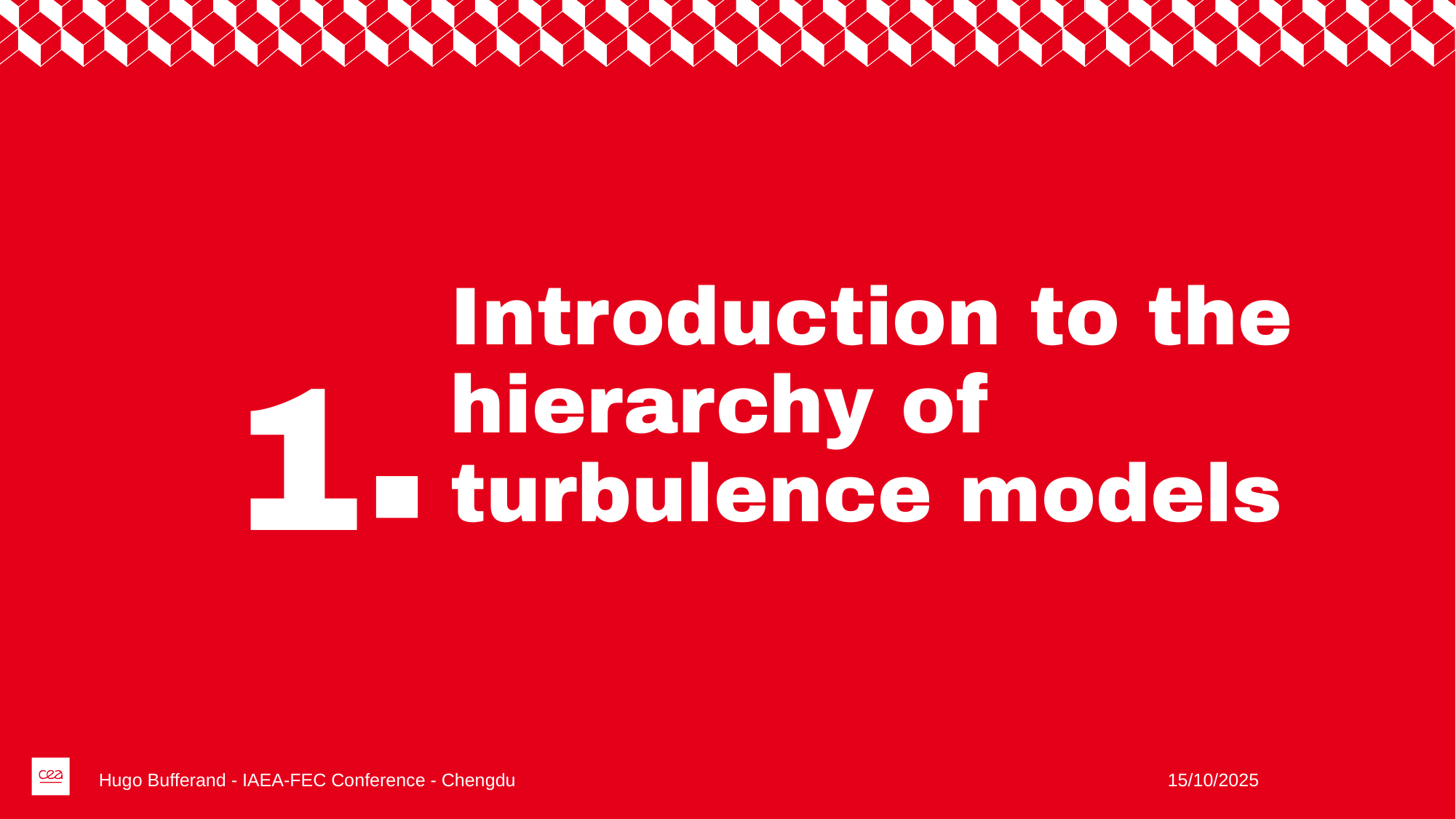

1
# Introduction to the hierarchy of turbulence models

Hugo Bufferand - IAEA-FEC Conference - Chengdu
15/10/2025